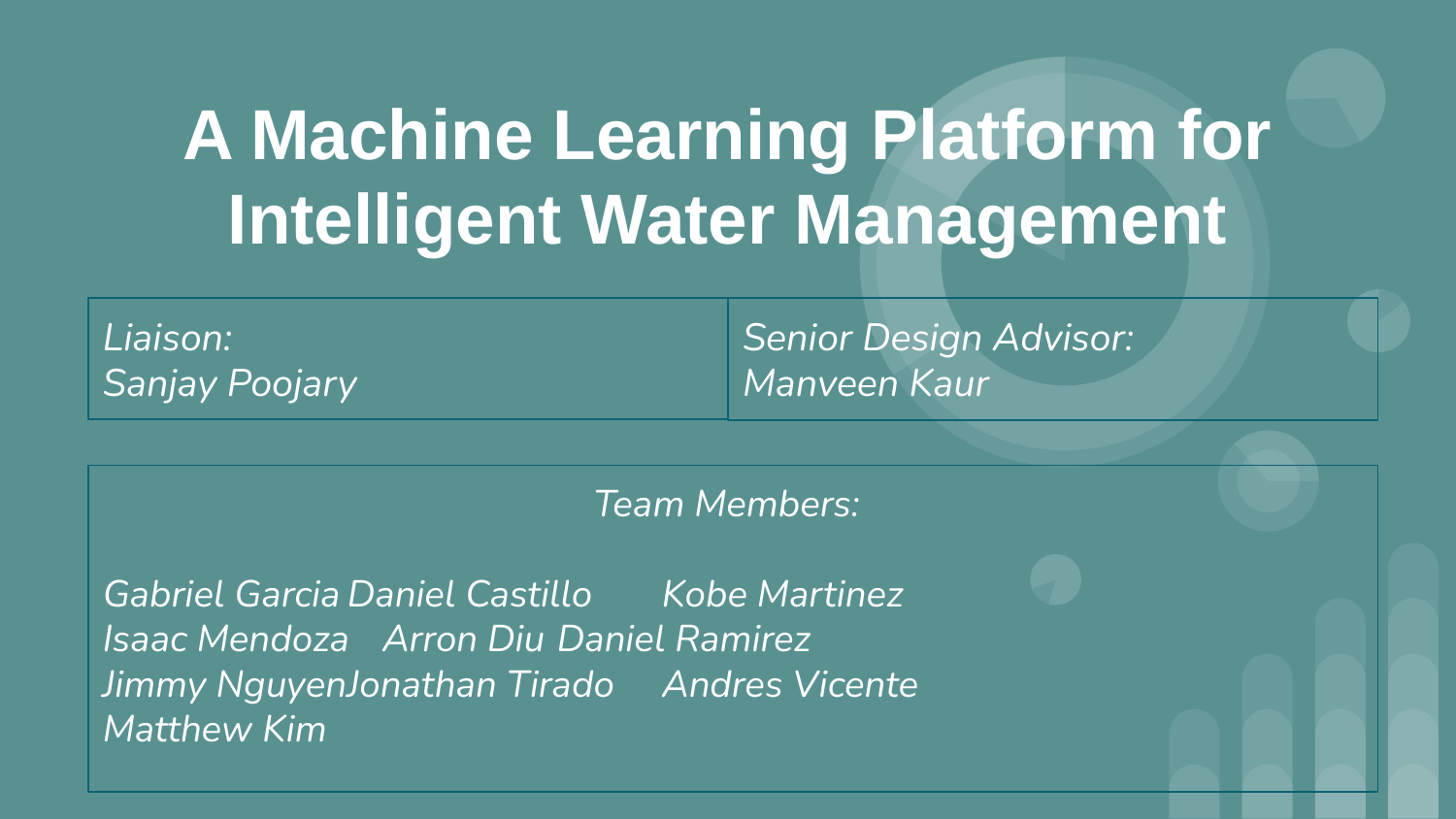

# A Machine Learning Platform for Intelligent Water Management
Liaison:
Sanjay Poojary
Senior Design Advisor:
Manveen Kaur

Team Members:

Gabriel Garcia				Daniel Castillo 			Kobe Martinez
Isaac Mendoza  				Arron Diu 				Daniel Ramirez
Jimmy Nguyen				Jonathan Tirado 			Andres Vicente
Matthew Kim